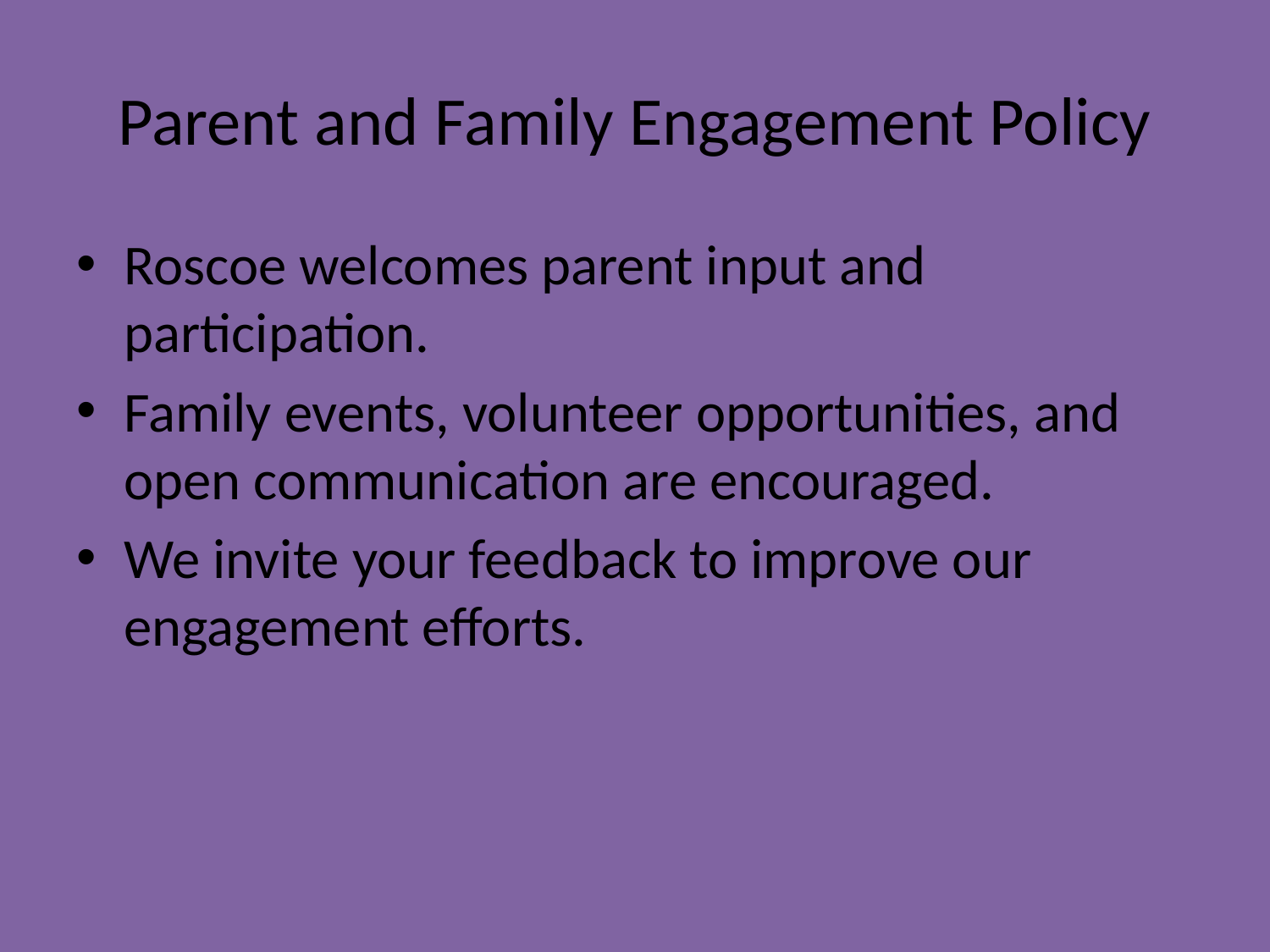

# Parent and Family Engagement Policy
Roscoe welcomes parent input and participation.
Family events, volunteer opportunities, and open communication are encouraged.
We invite your feedback to improve our engagement efforts.